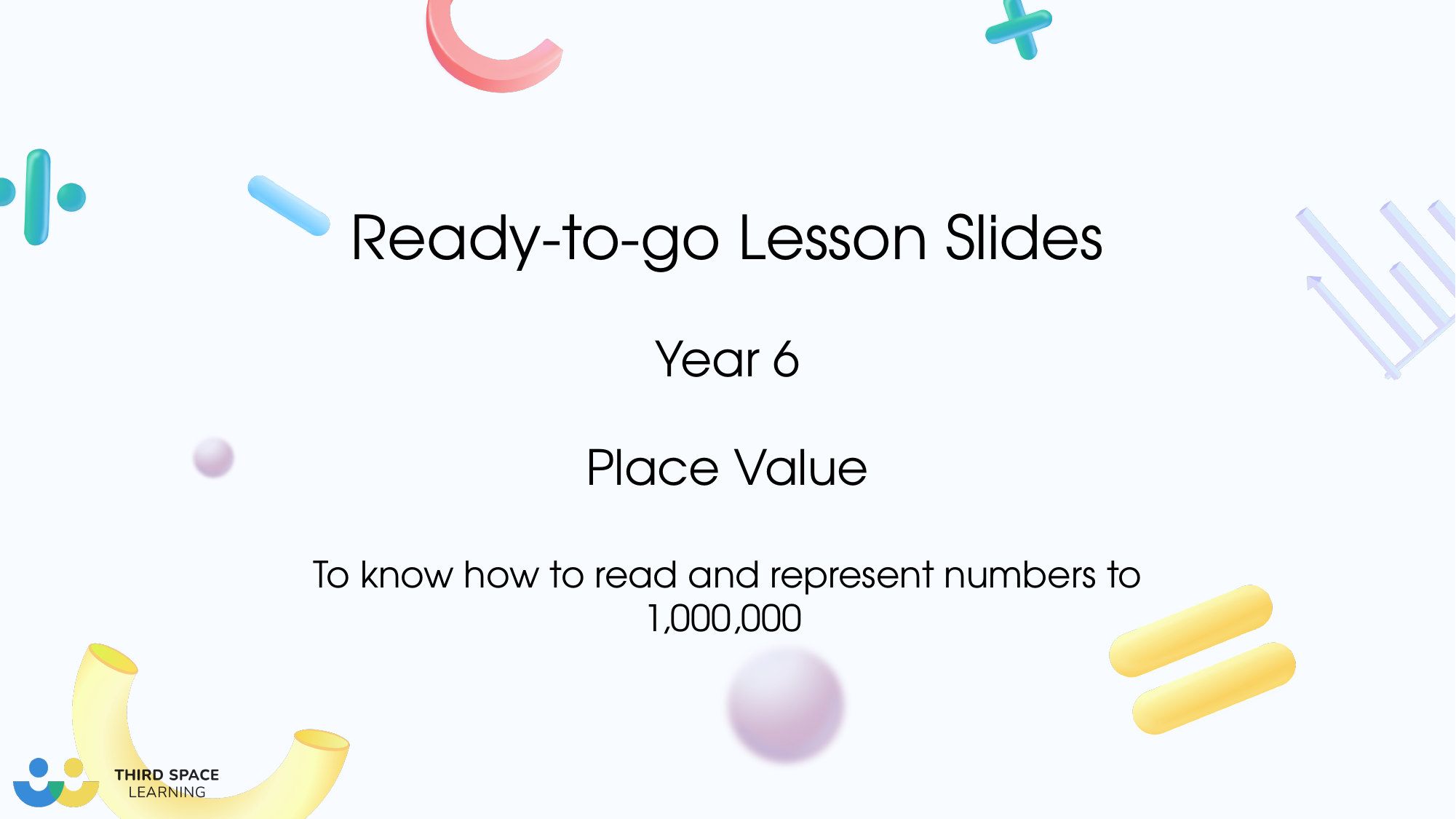

Year 6
Place Value
To know how to read and represent numbers to 1,000,000